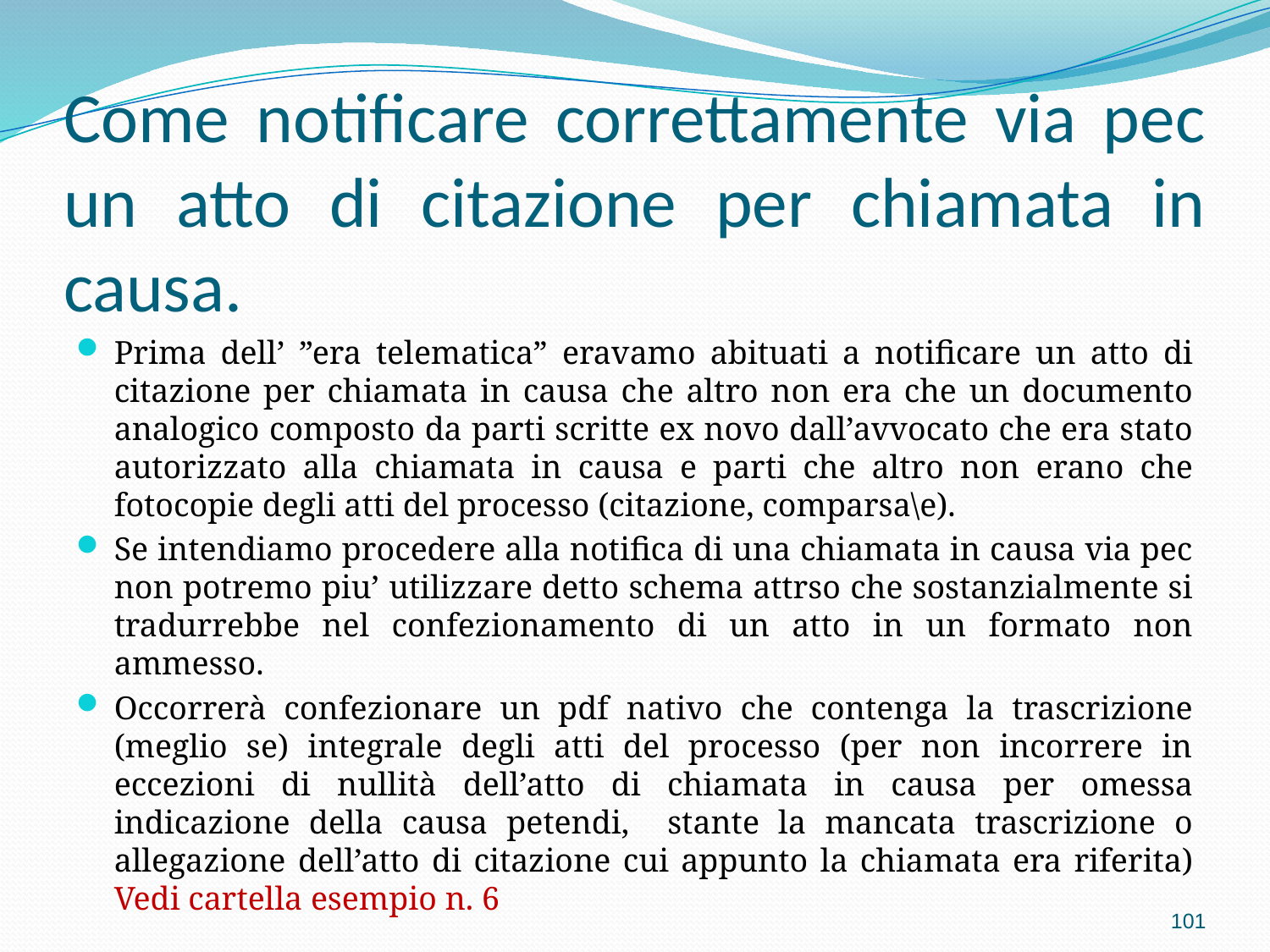

# Come notificare correttamente via pec un atto di citazione per chiamata in causa.
Prima dell’ ”era telematica” eravamo abituati a notificare un atto di citazione per chiamata in causa che altro non era che un documento analogico composto da parti scritte ex novo dall’avvocato che era stato autorizzato alla chiamata in causa e parti che altro non erano che fotocopie degli atti del processo (citazione, comparsa\e).
Se intendiamo procedere alla notifica di una chiamata in causa via pec non potremo piu’ utilizzare detto schema attrso che sostanzialmente si tradurrebbe nel confezionamento di un atto in un formato non ammesso.
Occorrerà confezionare un pdf nativo che contenga la trascrizione (meglio se) integrale degli atti del processo (per non incorrere in eccezioni di nullità dell’atto di chiamata in causa per omessa indicazione della causa petendi,  stante la mancata trascrizione o allegazione dell’atto di citazione cui appunto la chiamata era riferita) Vedi cartella esempio n. 6
101